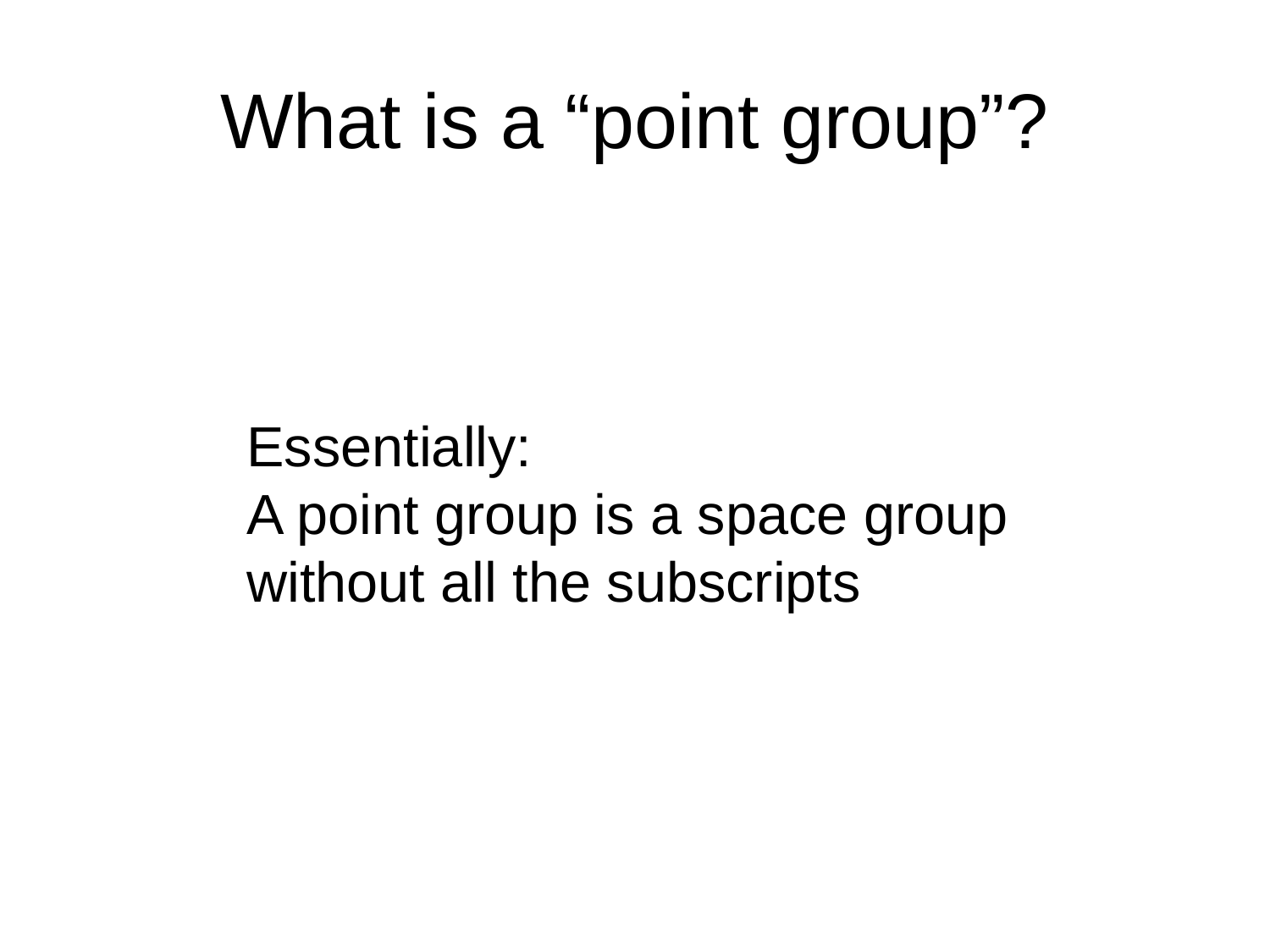

# What is a “point group”?
Essentially:
A point group is a space group
without all the subscripts